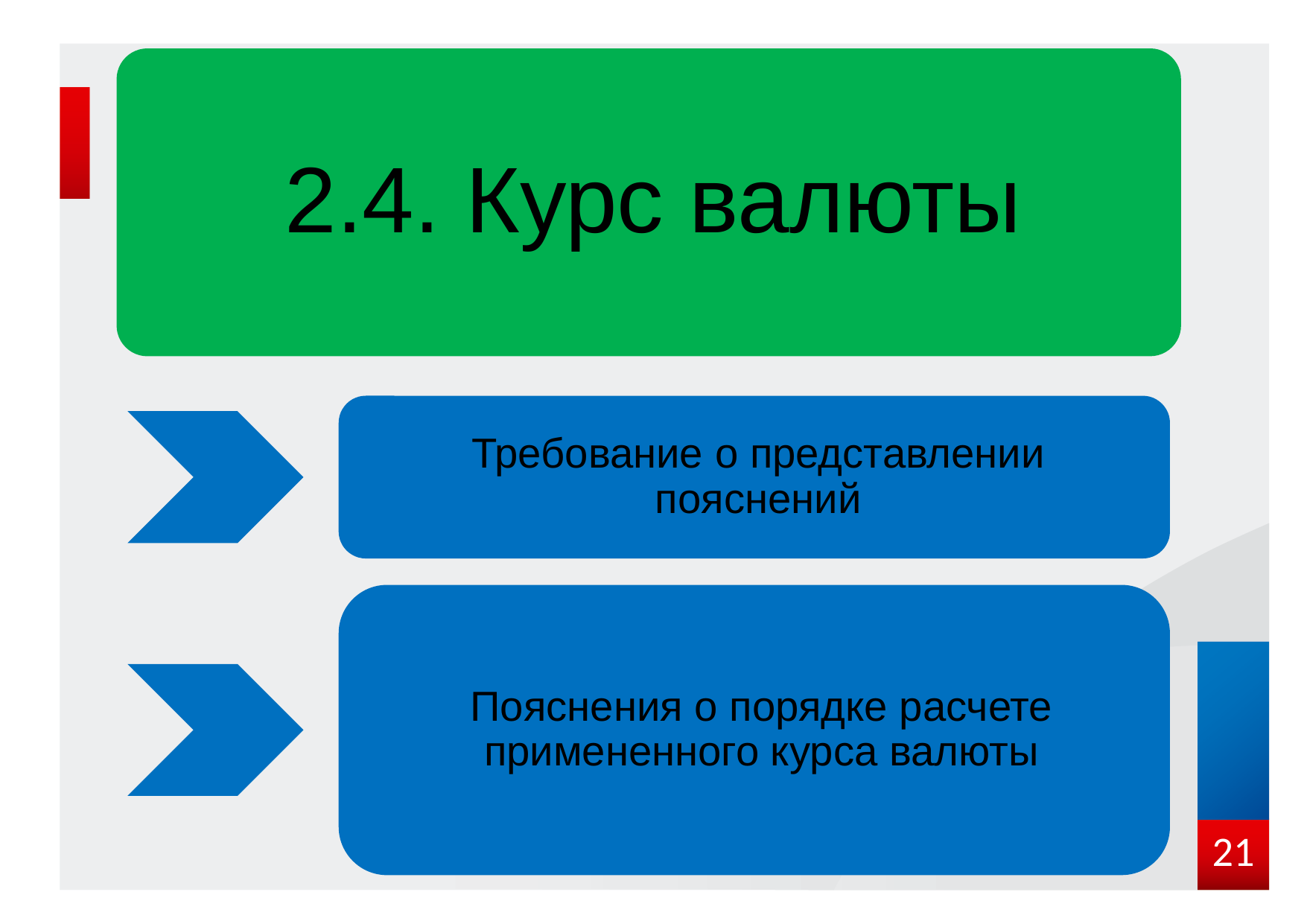

2.4. Курс валюты
Требование о представлении пояснений
Пояснения о порядке расчете примененного курса валюты
21